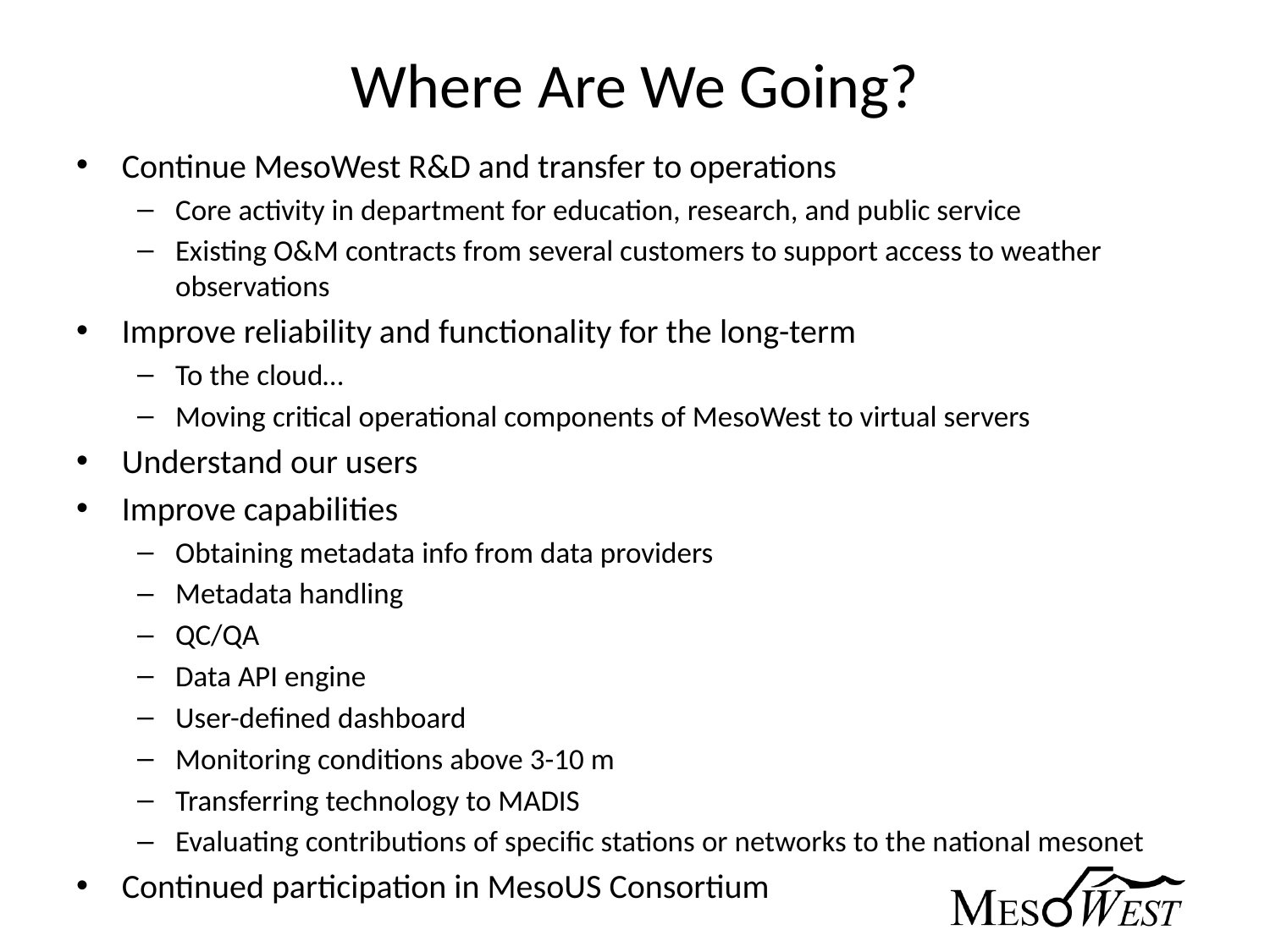

# Where Are We Going?
Continue MesoWest R&D and transfer to operations
Core activity in department for education, research, and public service
Existing O&M contracts from several customers to support access to weather observations
Improve reliability and functionality for the long-term
To the cloud…
Moving critical operational components of MesoWest to virtual servers
Understand our users
Improve capabilities
Obtaining metadata info from data providers
Metadata handling
QC/QA
Data API engine
User-defined dashboard
Monitoring conditions above 3-10 m
Transferring technology to MADIS
Evaluating contributions of specific stations or networks to the national mesonet
Continued participation in MesoUS Consortium